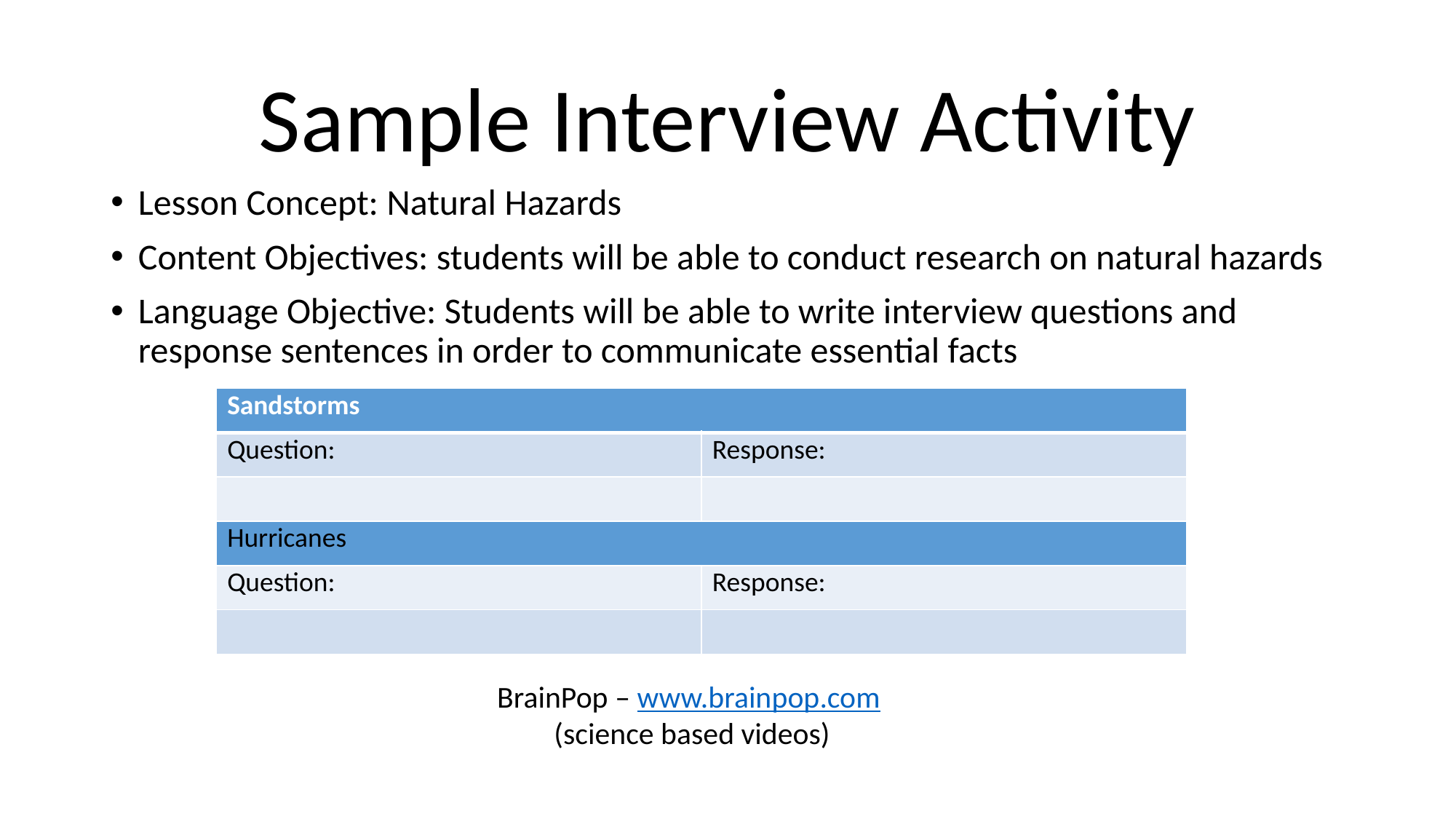

# Sample Interview Activity
Lesson Concept: Natural Hazards
Content Objectives: students will be able to conduct research on natural hazards
Language Objective: Students will be able to write interview questions and response sentences in order to communicate essential facts

| Sandstorms |  |
| --- | --- |
| Question: | Response: |
|  |  |
| Hurricanes |  |
| Question: | Response: |
|  |  |
BrainPop – www.brainpop.com
(science based videos)